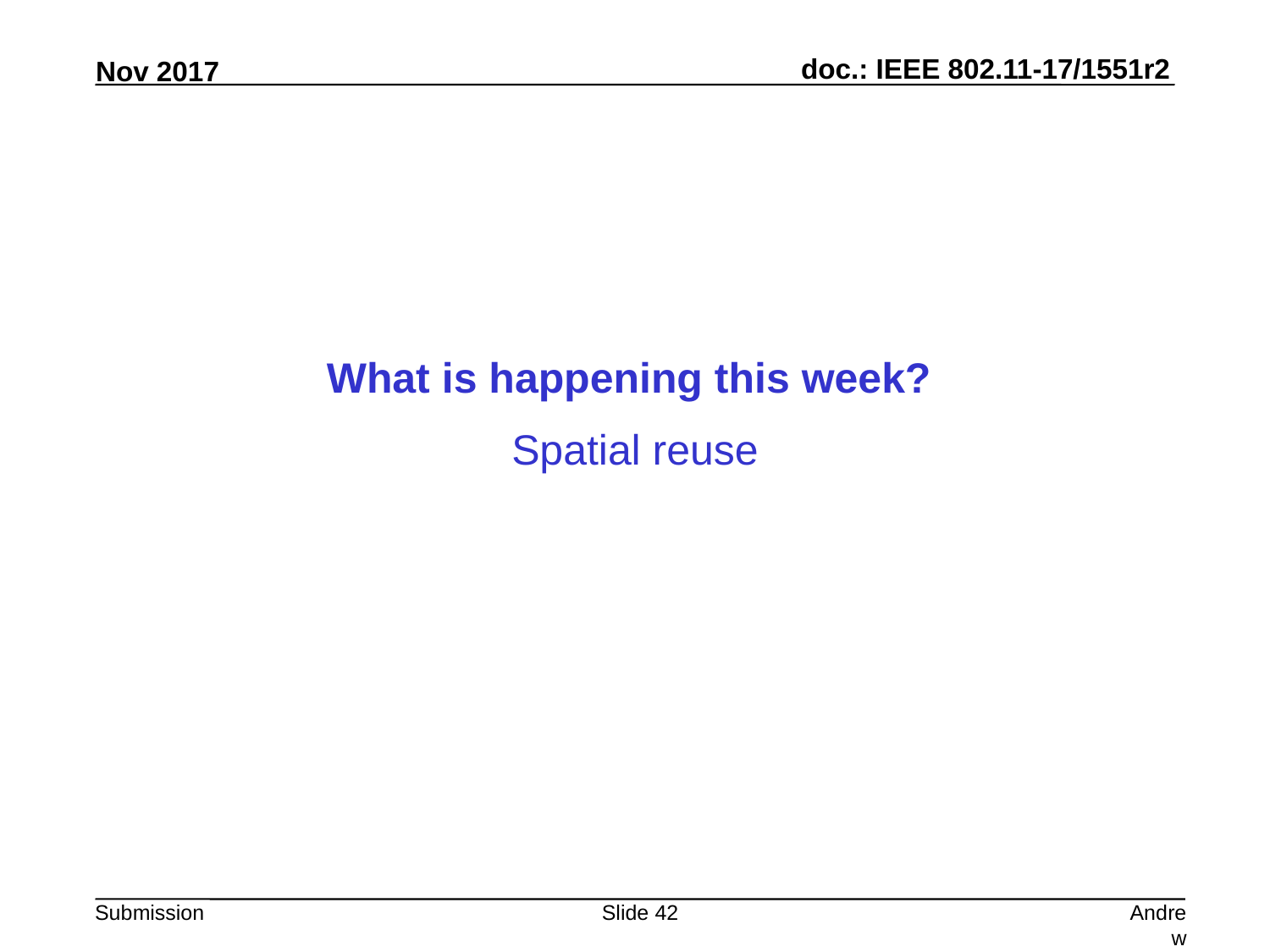

What is happening this week?
Spatial reuse
Slide 42
Andrew Myles, Cisco